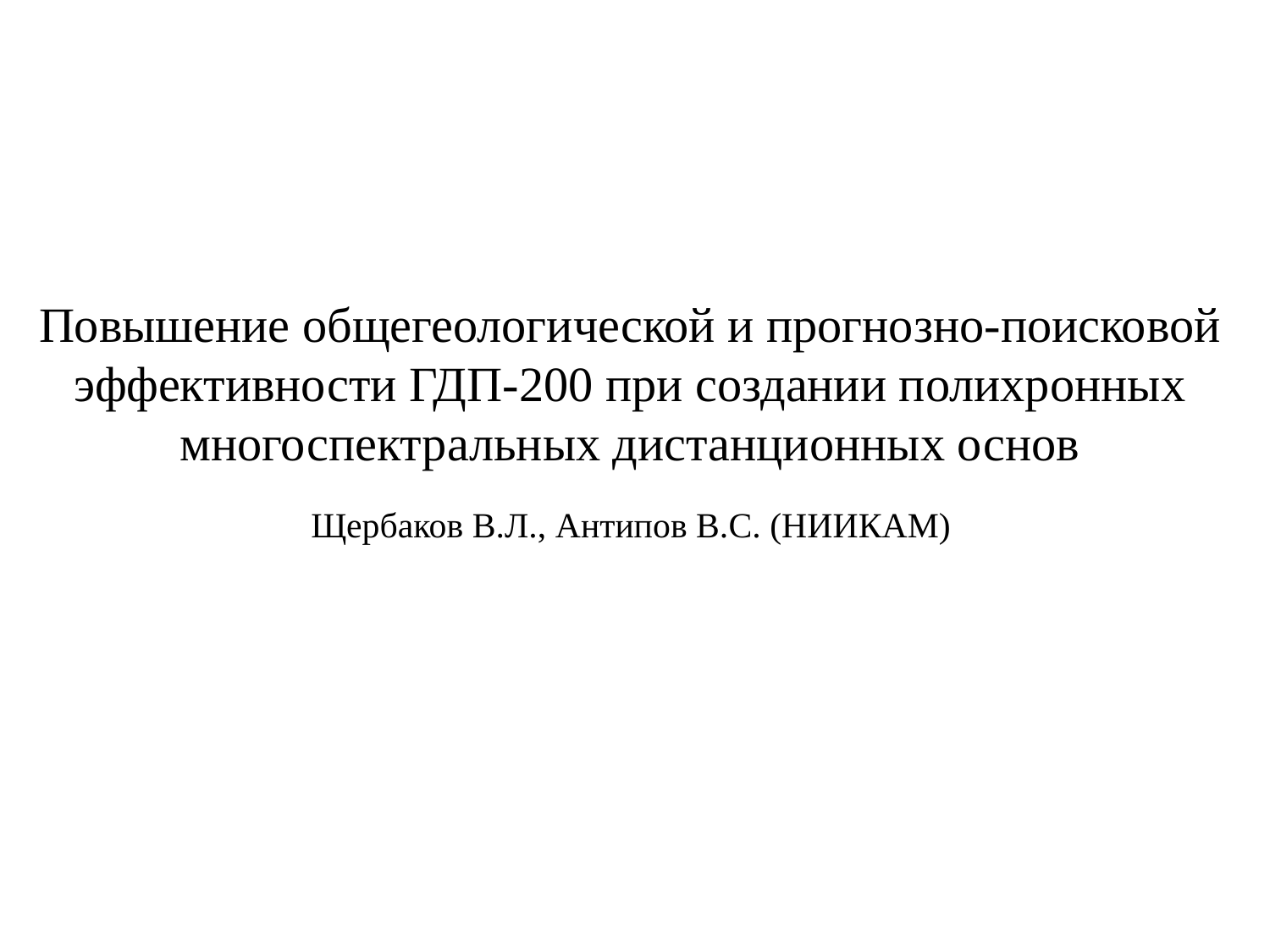

Повышение общегеологической и прогнозно-поисковой эффективности ГДП-200 при создании полихронных многоспектральных дистанционных основ
Щербаков В.Л., Антипов В.С. (НИИКАМ)